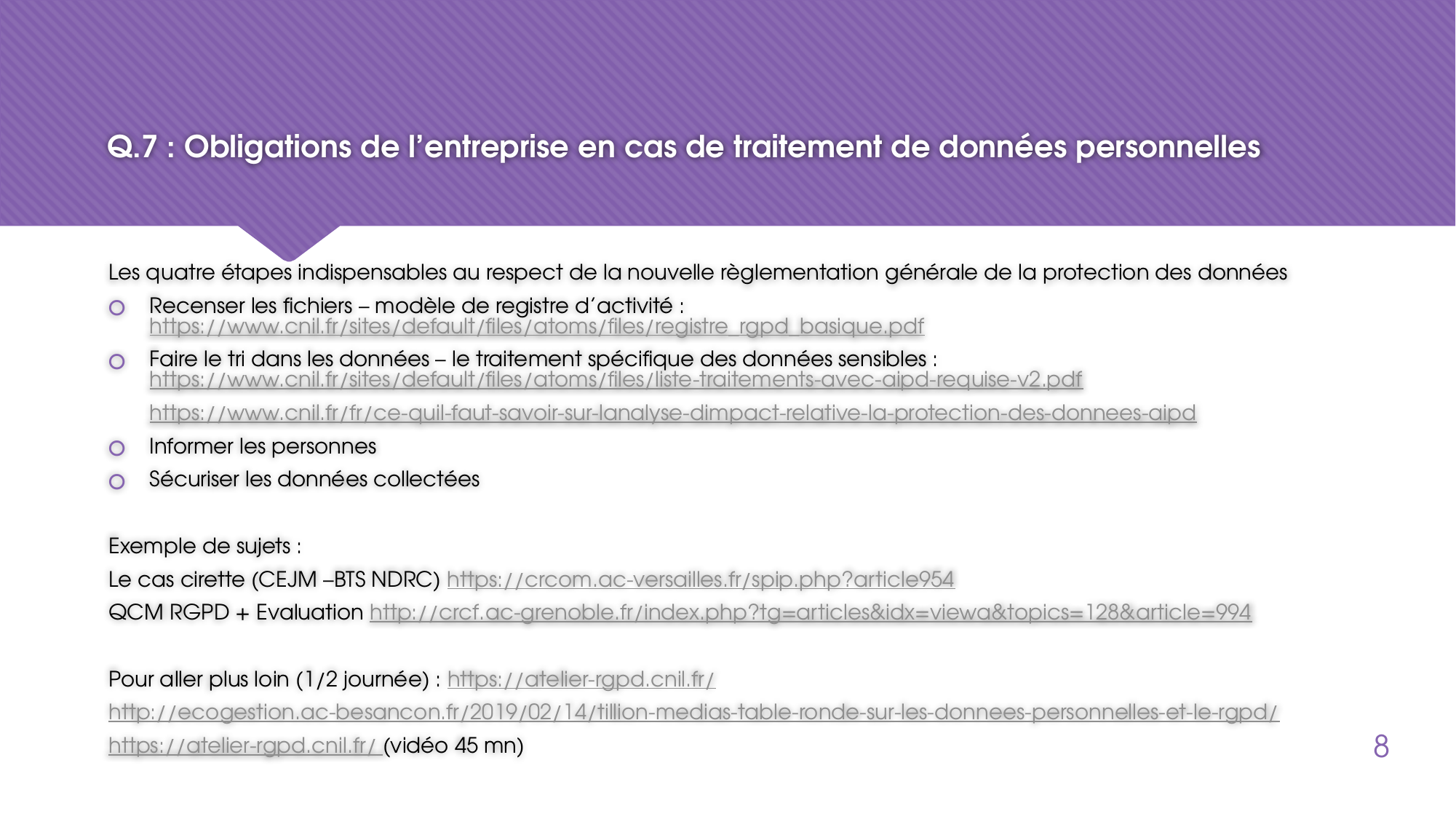

# Q.7 : Obligations de l’entreprise en cas de traitement de données personnelles
Les quatre étapes indispensables au respect de la nouvelle règlementation générale de la protection des données
Recenser les fichiers – modèle de registre d’activité : https://www.cnil.fr/sites/default/files/atoms/files/registre_rgpd_basique.pdf
Faire le tri dans les données – le traitement spécifique des données sensibles :  https://www.cnil.fr/sites/default/files/atoms/files/liste-traitements-avec-aipd-requise-v2.pdf
https://www.cnil.fr/fr/ce-quil-faut-savoir-sur-lanalyse-dimpact-relative-la-protection-des-donnees-aipd
Informer les personnes
Sécuriser les données collectées

Exemple de sujets :
Le cas cirette (CEJM –BTS NDRC) https://crcom.ac-versailles.fr/spip.php?article954
QCM RGPD + Evaluation http://crcf.ac-grenoble.fr/index.php?tg=articles&idx=viewa&topics=128&article=994

Pour aller plus loin (1/2 journée) : https://atelier-rgpd.cnil.fr/
http://ecogestion.ac-besancon.fr/2019/02/14/tillion-medias-table-ronde-sur-les-donnees-personnelles-et-le-rgpd/
https://atelier-rgpd.cnil.fr/ (vidéo 45 mn)

8